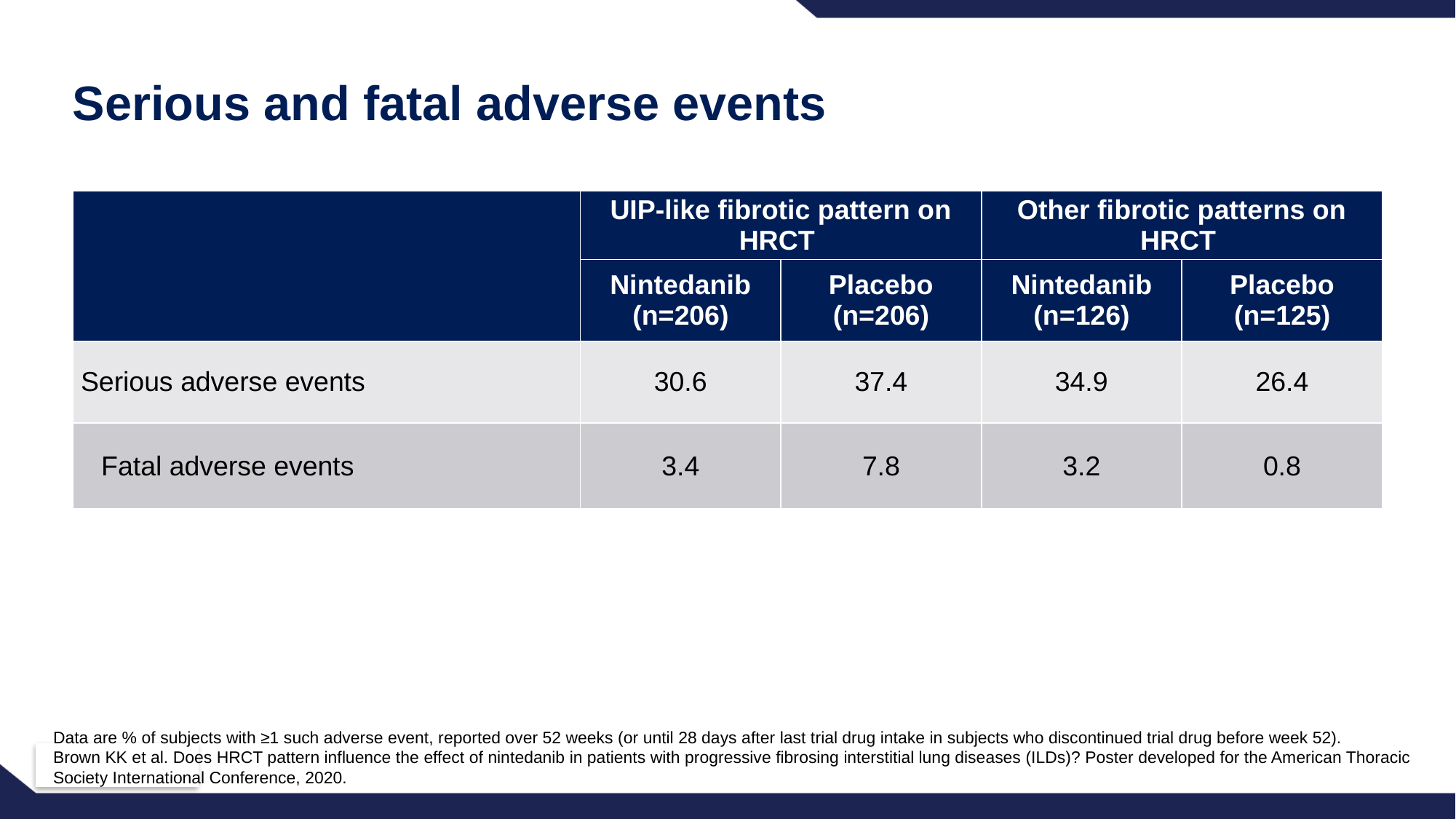

# Serious and fatal adverse events
|  | UIP-like fibrotic pattern on HRCT |  | Other fibrotic patterns on HRCT |  |
| --- | --- | --- | --- | --- |
|  | Nintedanib (n=206) | Placebo (n=206) | Nintedanib (n=126) | Placebo (n=125) |
| Serious adverse events | 30.6 | 37.4 | 34.9 | 26.4 |
| Fatal adverse events | 3.4 | 7.8 | 3.2 | 0.8 |
Data are % of subjects with ≥1 such adverse event, reported over 52 weeks (or until 28 days after last trial drug intake in subjects who discontinued trial drug before week 52).
Brown KK et al. Does HRCT pattern influence the effect of nintedanib in patients with progressive fibrosing interstitial lung diseases (ILDs)? Poster developed for the American Thoracic Society International Conference, 2020.